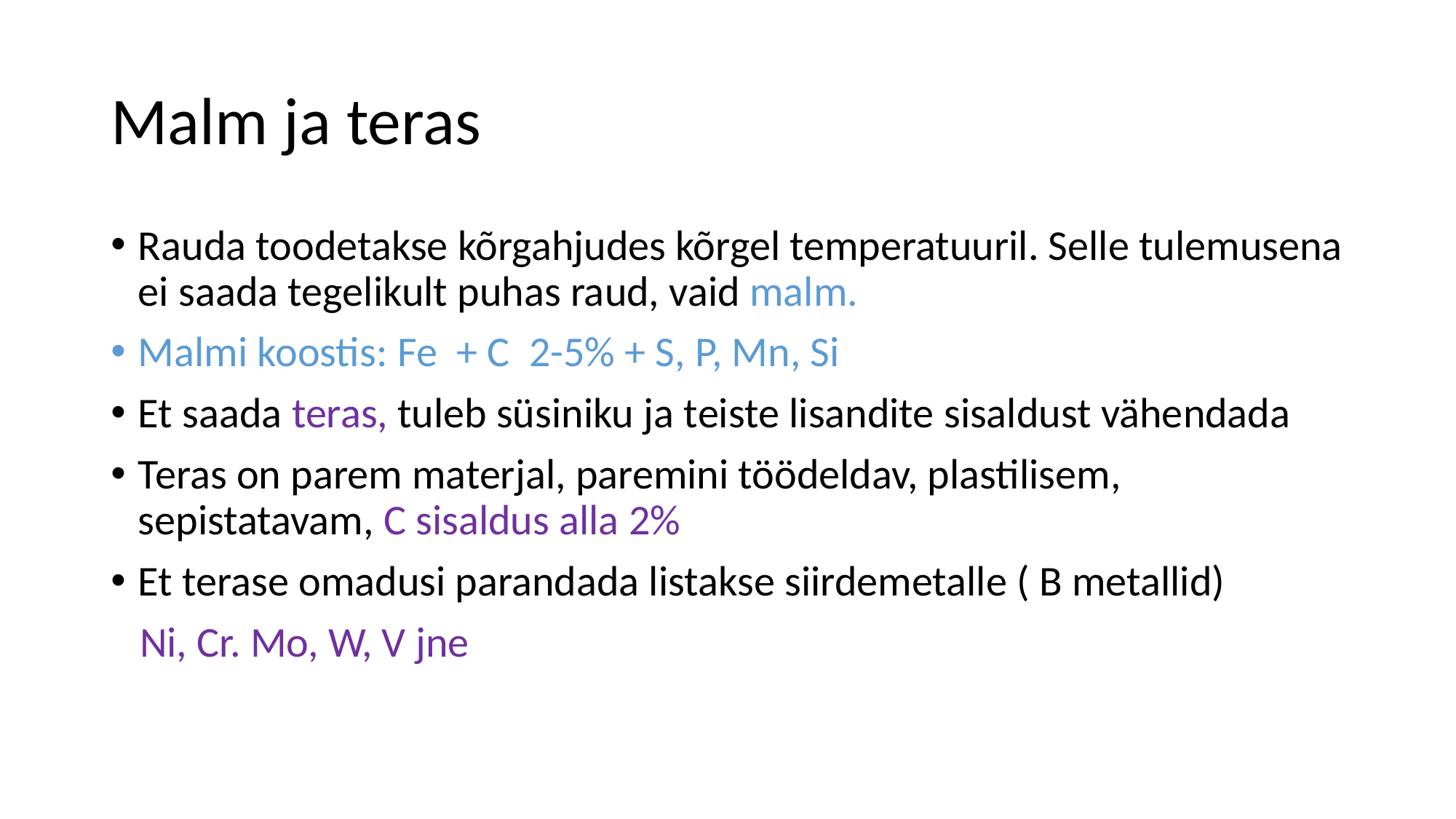

# Malm ja teras
Rauda toodetakse kõrgahjudes kõrgel temperatuuril. Selle tulemusena ei saada tegelikult puhas raud, vaid malm.
Malmi koostis: Fe  + C  2-5% + S, P, Mn, Si
Et saada teras, tuleb süsiniku ja teiste lisandite sisaldust vähendada
Teras on parem materjal, paremini töödeldav, plastilisem, sepistatavam, C sisaldus alla 2%
Et terase omadusi parandada listakse siirdemetalle ( B metallid)
   Ni, Cr. Mo, W, V jne